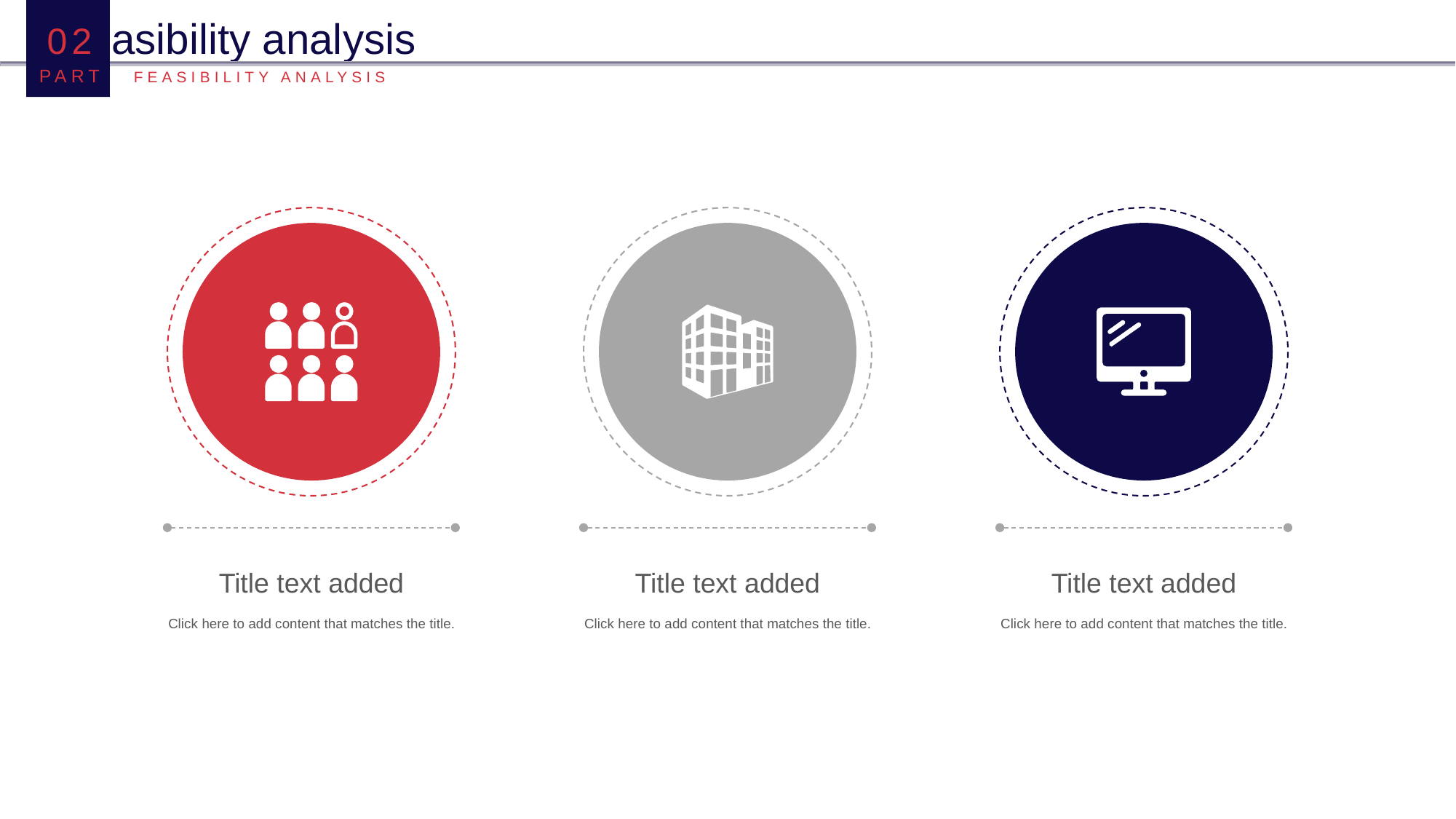

02
PART
Feasibility analysis
FEASIBILITY ANALYSIS

Title text added
Click here to add content that matches the title.
Title text added
Click here to add content that matches the title.
Title text added
Click here to add content that matches the title.